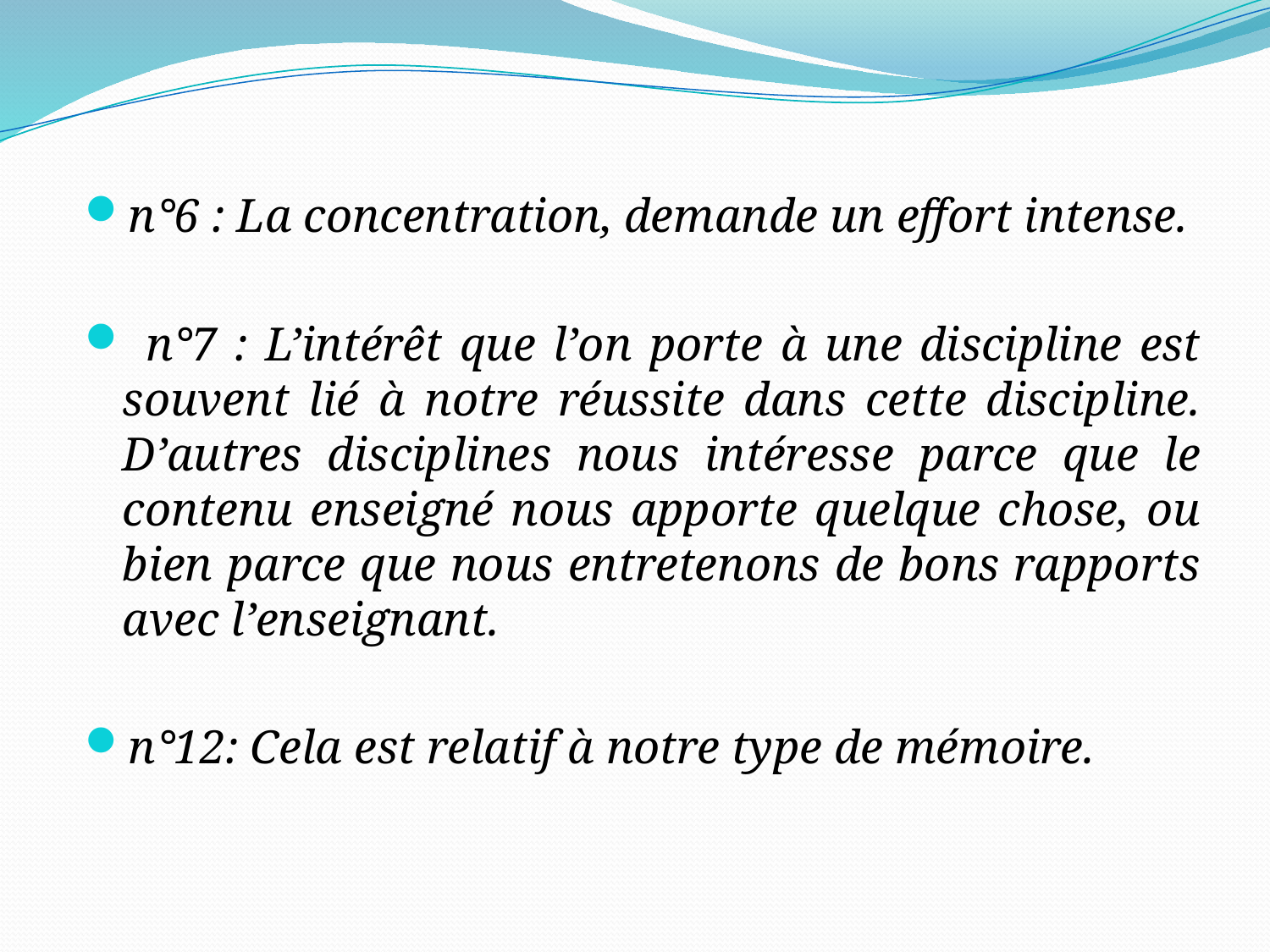

n°6 : La concentration, demande un effort intense.

 n°7 : L’intérêt que l’on porte à une discipline est souvent lié à notre réussite dans cette discipline. D’autres disciplines nous intéresse parce que le contenu enseigné nous apporte quelque chose, ou bien parce que nous entretenons de bons rapports avec l’enseignant.

n°12: Cela est relatif à notre type de mémoire.